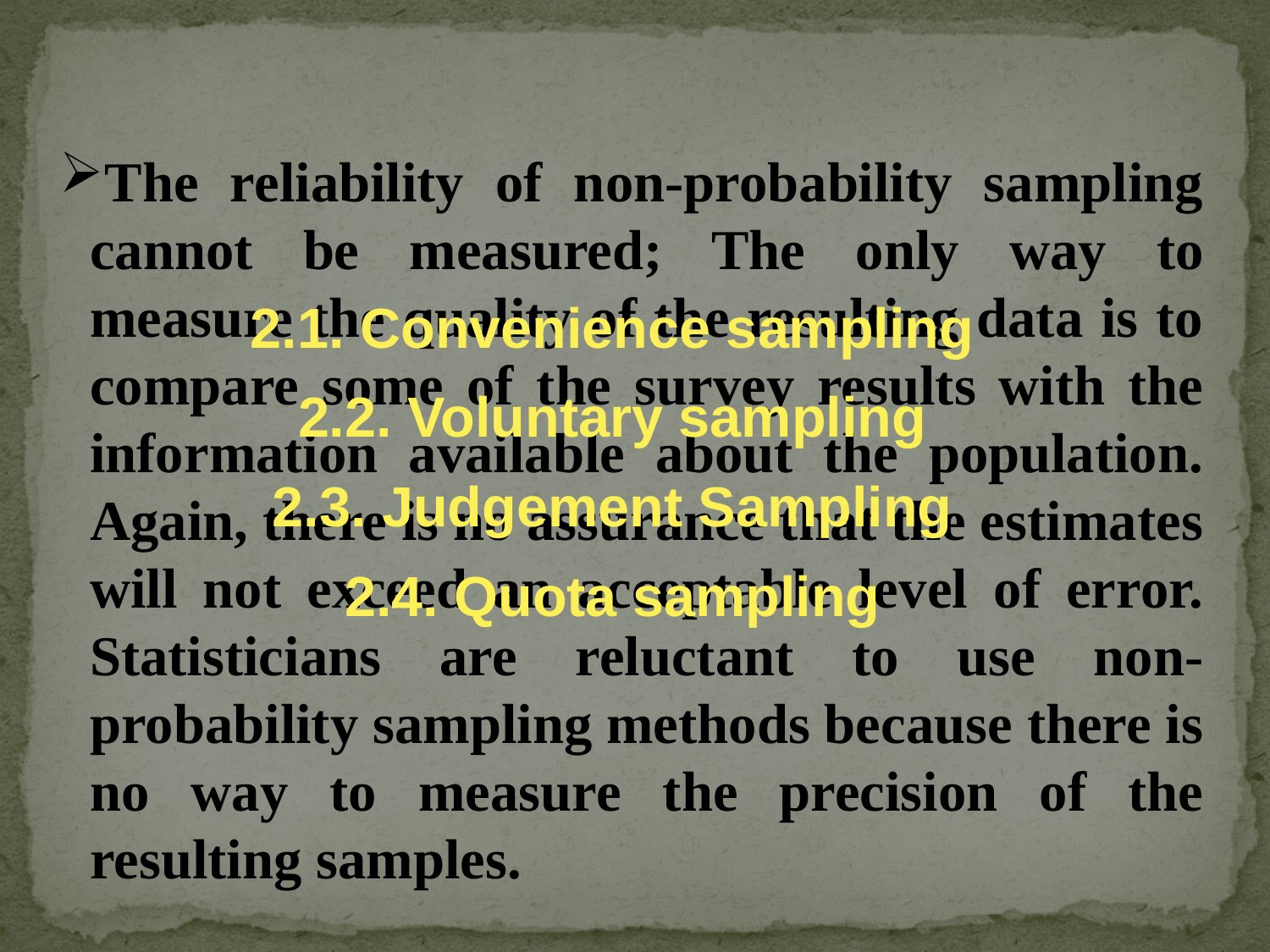

The reliability of non-probability sampling cannot be measured; The only way to measure the quality of the resulting data is to compare some of the survey results with the information available about the population. Again, there is no assurance that the estimates will not exceed an acceptable level of error. Statisticians are reluctant to use non-probability sampling methods because there is no way to measure the precision of the resulting samples.
2.1. Convenience sampling
2.2. Voluntary sampling
2.3. Judgement Sampling
2.4. Quota sampling